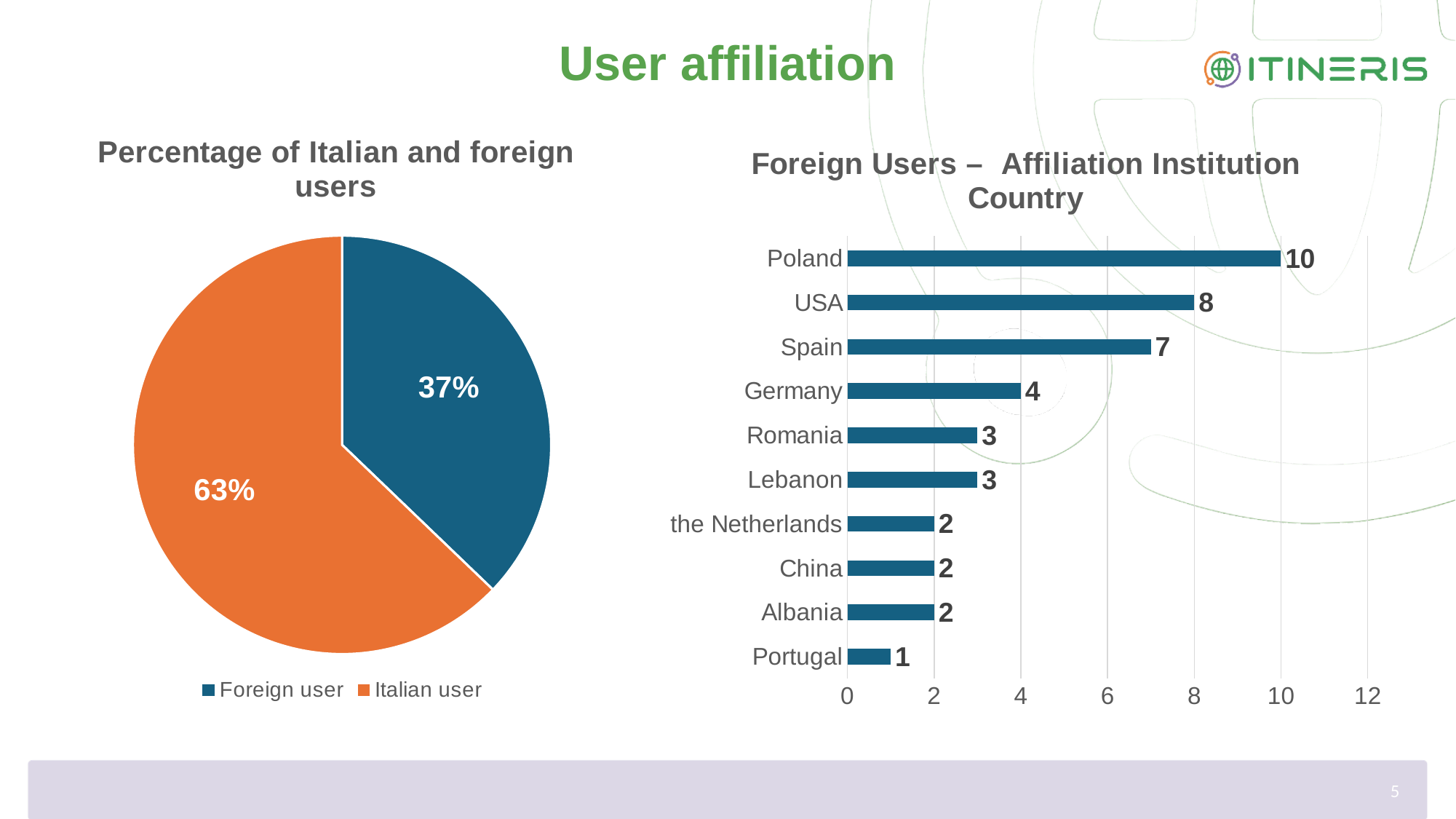

User affiliation

### Chart: Foreign Users –  Affiliation Institution Country

| Category | N. |
|---|---|
| Portugal | 1.0 |
| Albania | 2.0 |
| China | 2.0 |
| the Netherlands | 2.0 |
| Lebanon | 3.0 |
| Romania | 3.0 |
| Germany | 4.0 |
| Spain | 7.0 |
| USA | 8.0 |
| Poland | 10.0 |

### Chart: Percentage of Italian and foreign users

| Category | Number |
|---|---|
| Foreign user | 42.0 |
| Italian user | 71.0 |